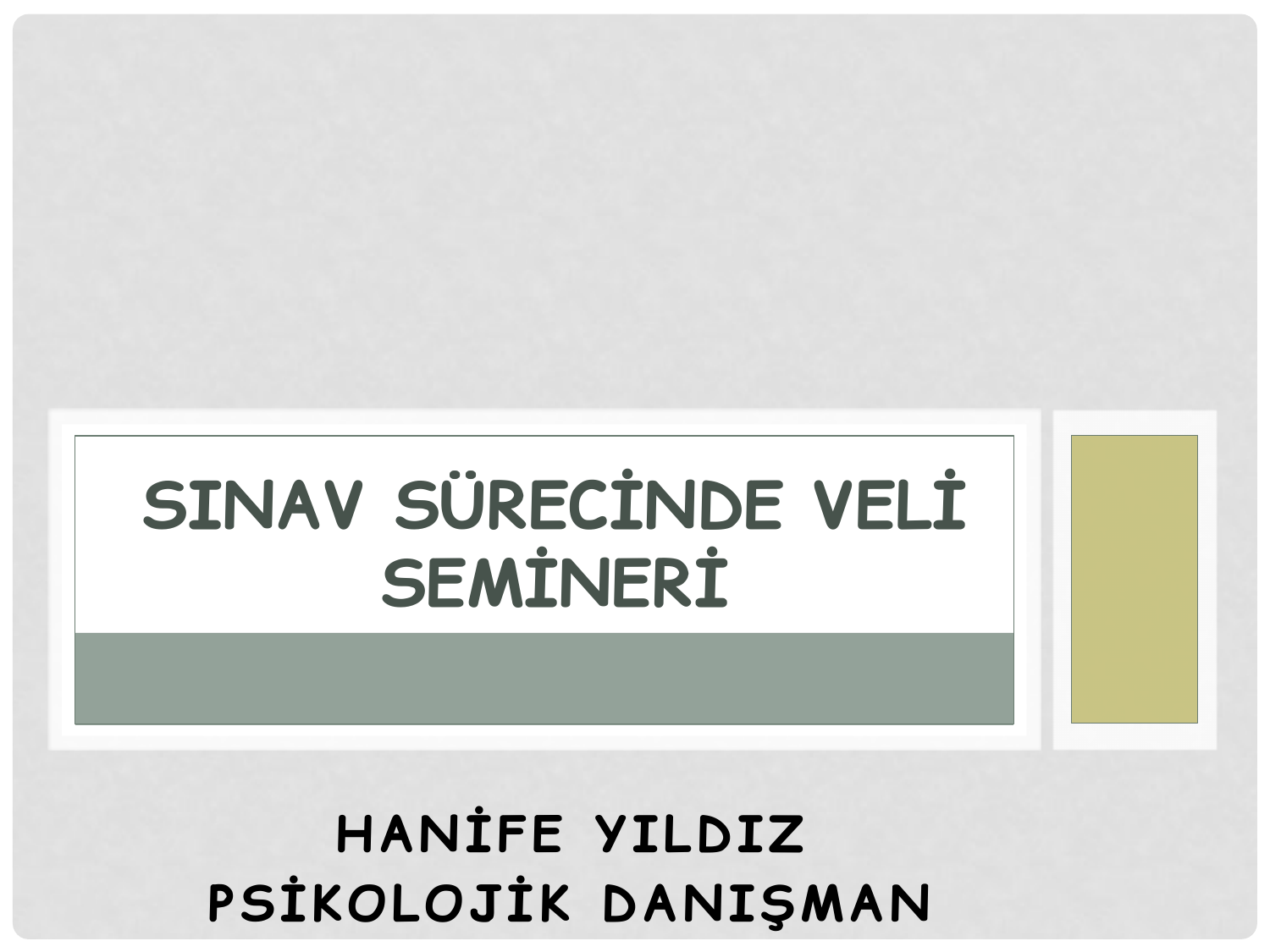

# SINAV SÜRECİNDE VELİ SEMİNERİ
HANİFE YILDIZ
PSİKOLOJİK DANIŞMAN